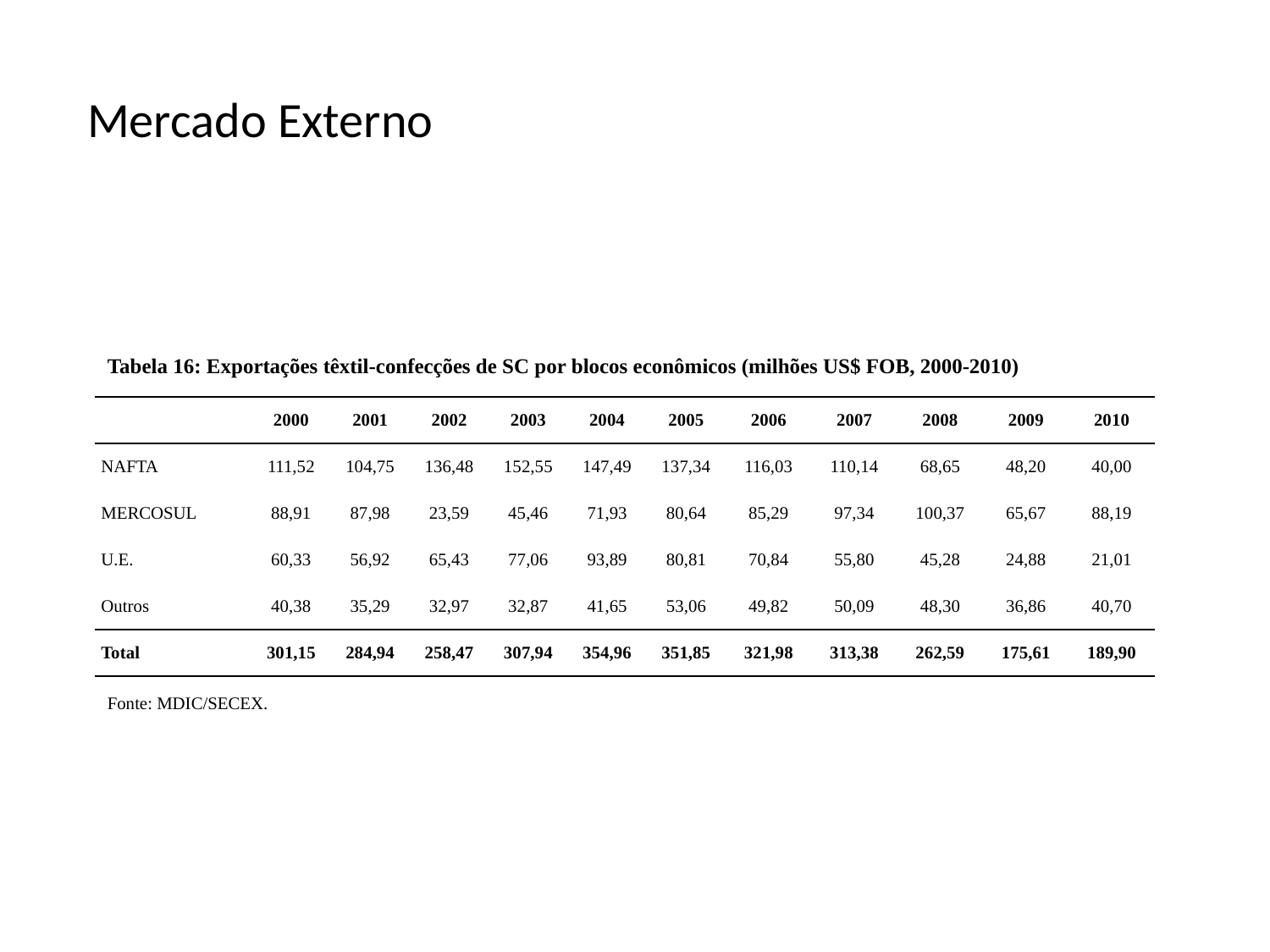

# Mercado Externo
Tabela 16: Exportações têxtil-confecções de SC por blocos econômicos (milhões US$ FOB, 2000-2010)
|  | 2000 | 2001 | 2002 | 2003 | 2004 | 2005 | 2006 | 2007 | 2008 | 2009 | 2010 |
| --- | --- | --- | --- | --- | --- | --- | --- | --- | --- | --- | --- |
| NAFTA | 111,52 | 104,75 | 136,48 | 152,55 | 147,49 | 137,34 | 116,03 | 110,14 | 68,65 | 48,20 | 40,00 |
| MERCOSUL | 88,91 | 87,98 | 23,59 | 45,46 | 71,93 | 80,64 | 85,29 | 97,34 | 100,37 | 65,67 | 88,19 |
| U.E. | 60,33 | 56,92 | 65,43 | 77,06 | 93,89 | 80,81 | 70,84 | 55,80 | 45,28 | 24,88 | 21,01 |
| Outros | 40,38 | 35,29 | 32,97 | 32,87 | 41,65 | 53,06 | 49,82 | 50,09 | 48,30 | 36,86 | 40,70 |
| Total | 301,15 | 284,94 | 258,47 | 307,94 | 354,96 | 351,85 | 321,98 | 313,38 | 262,59 | 175,61 | 189,90 |
Fonte: MDIC/SECEX.